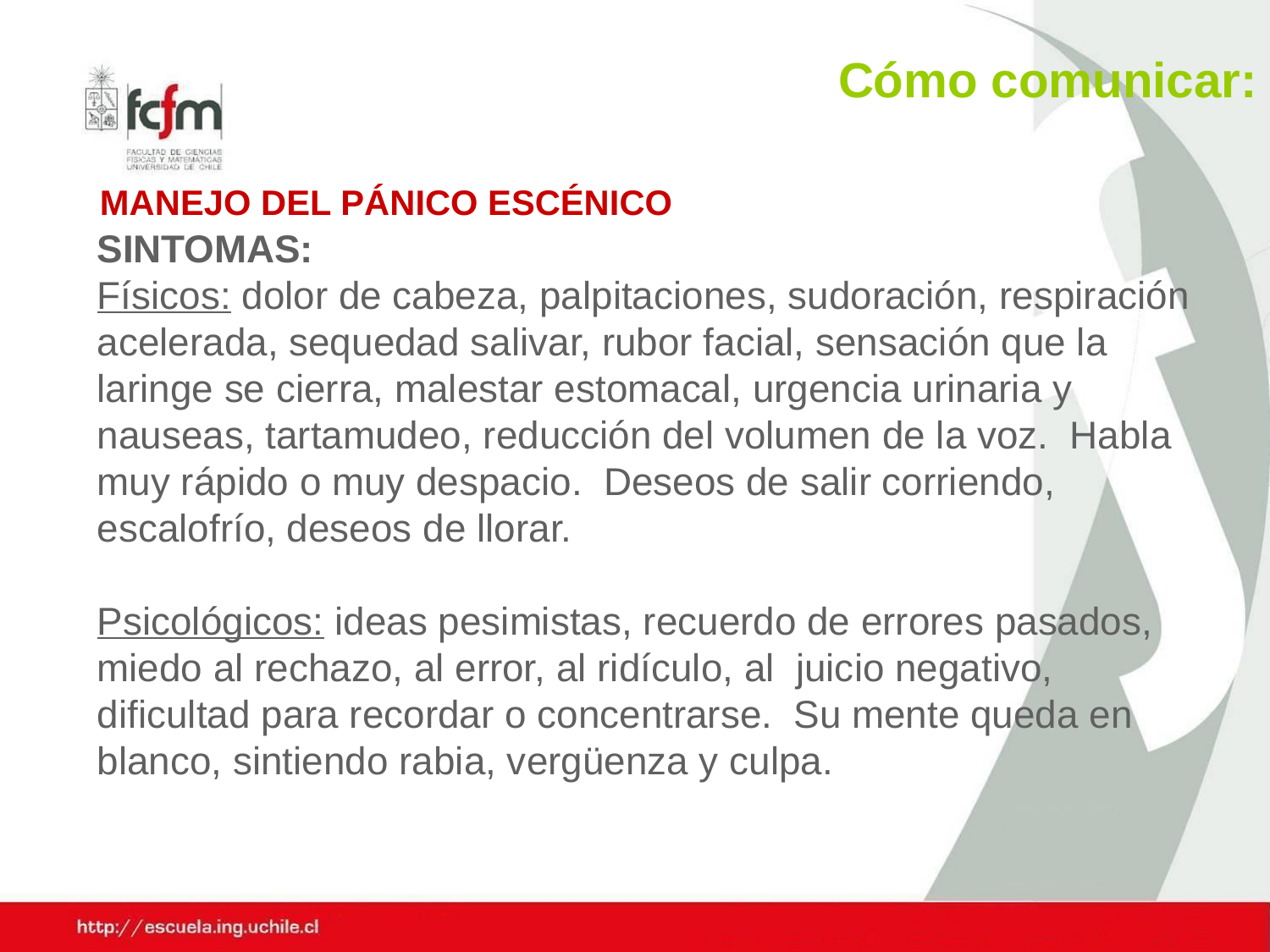

Cómo comunicar:
MANEJO DEL PÁNICO ESCÉNICO
SINTOMAS:
Físicos: dolor de cabeza, palpitaciones, sudoración, respiración acelerada, sequedad salivar, rubor facial, sensación que la laringe se cierra, malestar estomacal, urgencia urinaria y nauseas, tartamudeo, reducción del volumen de la voz.  Habla muy rápido o muy despacio.  Deseos de salir corriendo, escalofrío, deseos de llorar.

Psicológicos: ideas pesimistas, recuerdo de errores pasados, miedo al rechazo, al error, al ridículo, al  juicio negativo, dificultad para recordar o concentrarse.  Su mente queda en blanco, sintiendo rabia, vergüenza y culpa.